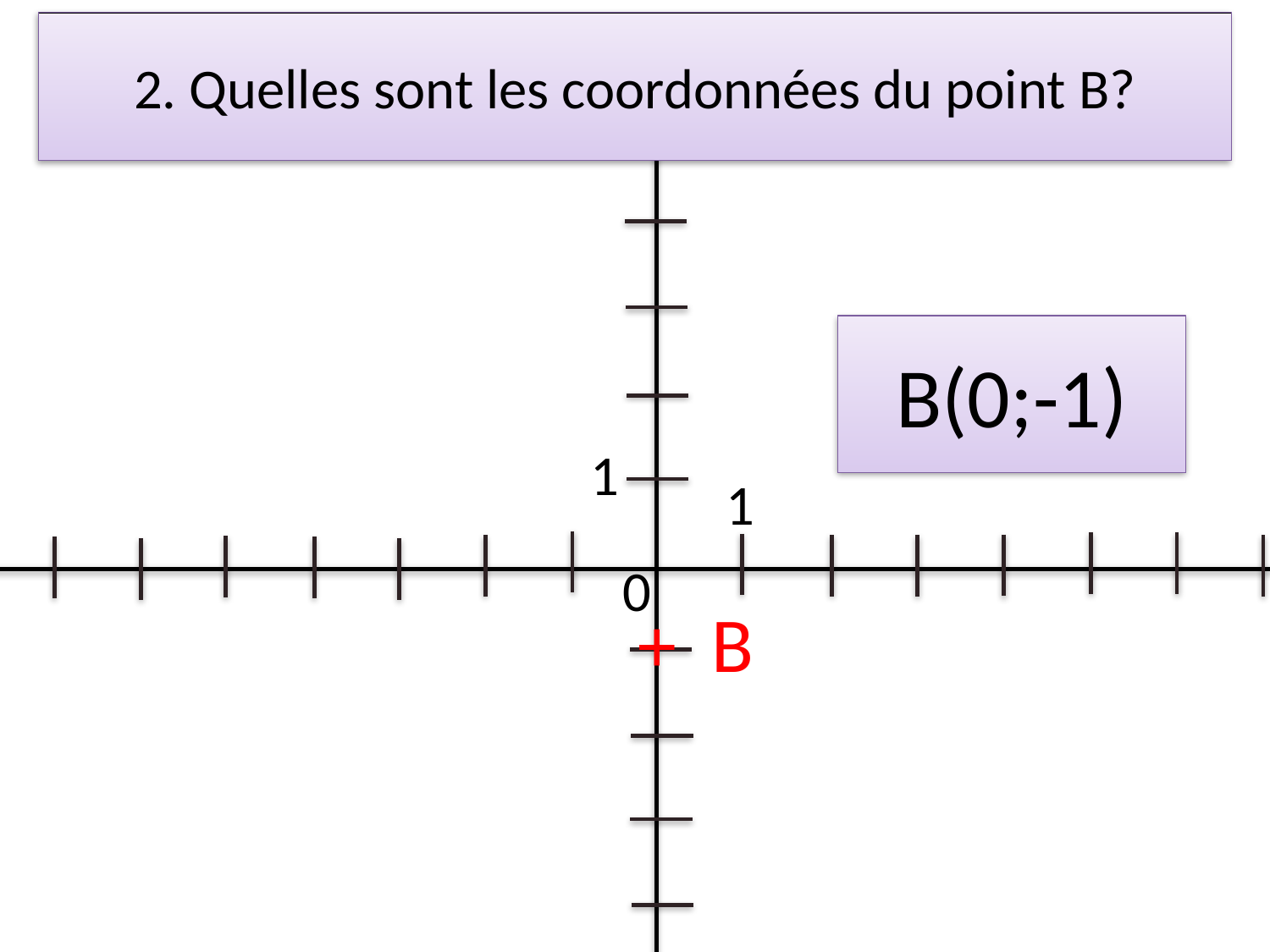

# 2. Quelles sont les coordonnées du point B?
+  B
B(0;-1)
1
1
0